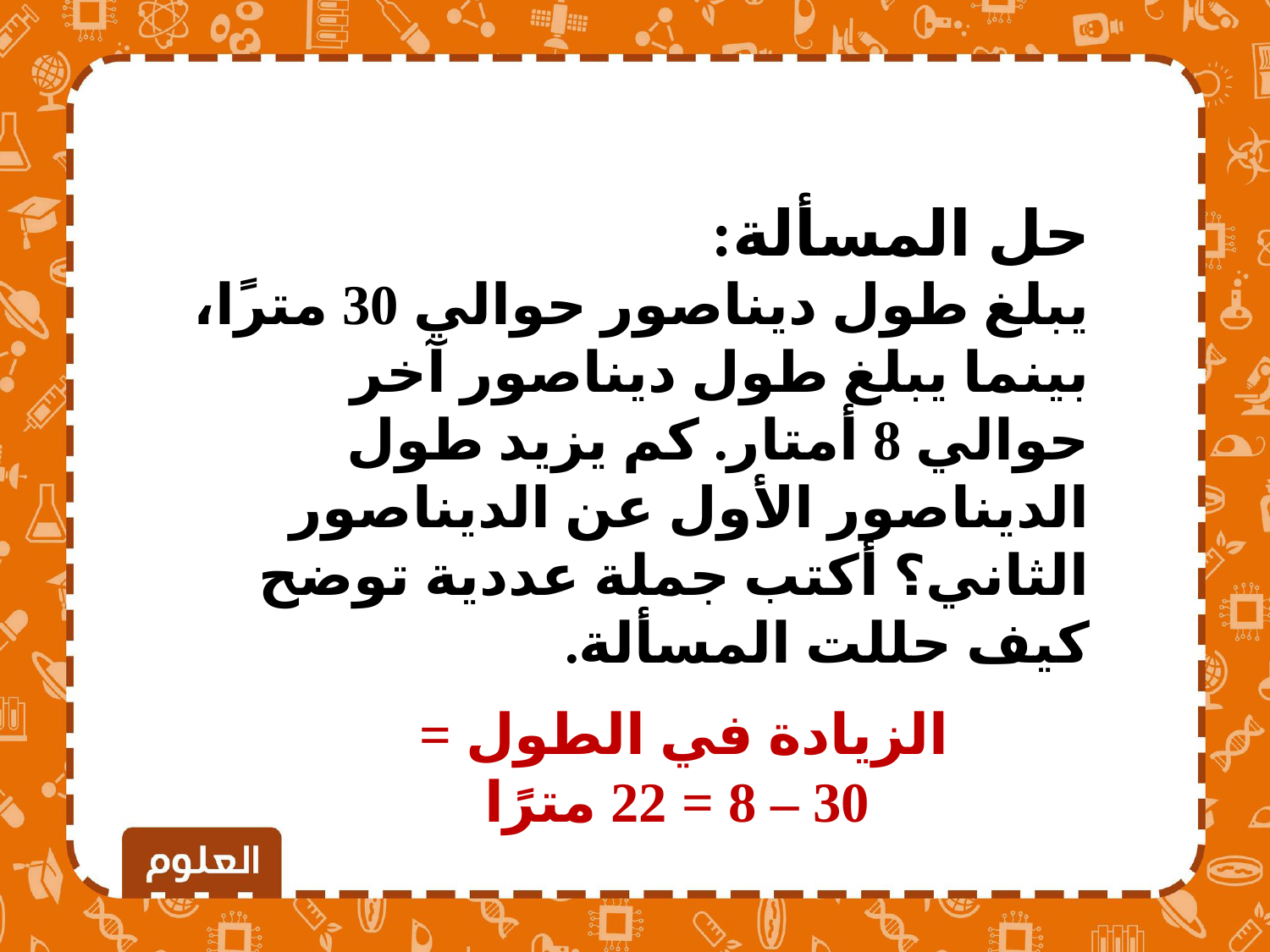

حل المسألة:
يبلغ طول ديناصور حوالي 30 مترًا، بينما يبلغ طول ديناصور آخر حوالي 8 أمتار. كم يزيد طول الديناصور الأول عن الديناصور الثاني؟ أكتب جملة عددية توضح كيف حللت المسألة.

الزيادة في الطول =
30 – 8 = 22 مترًا